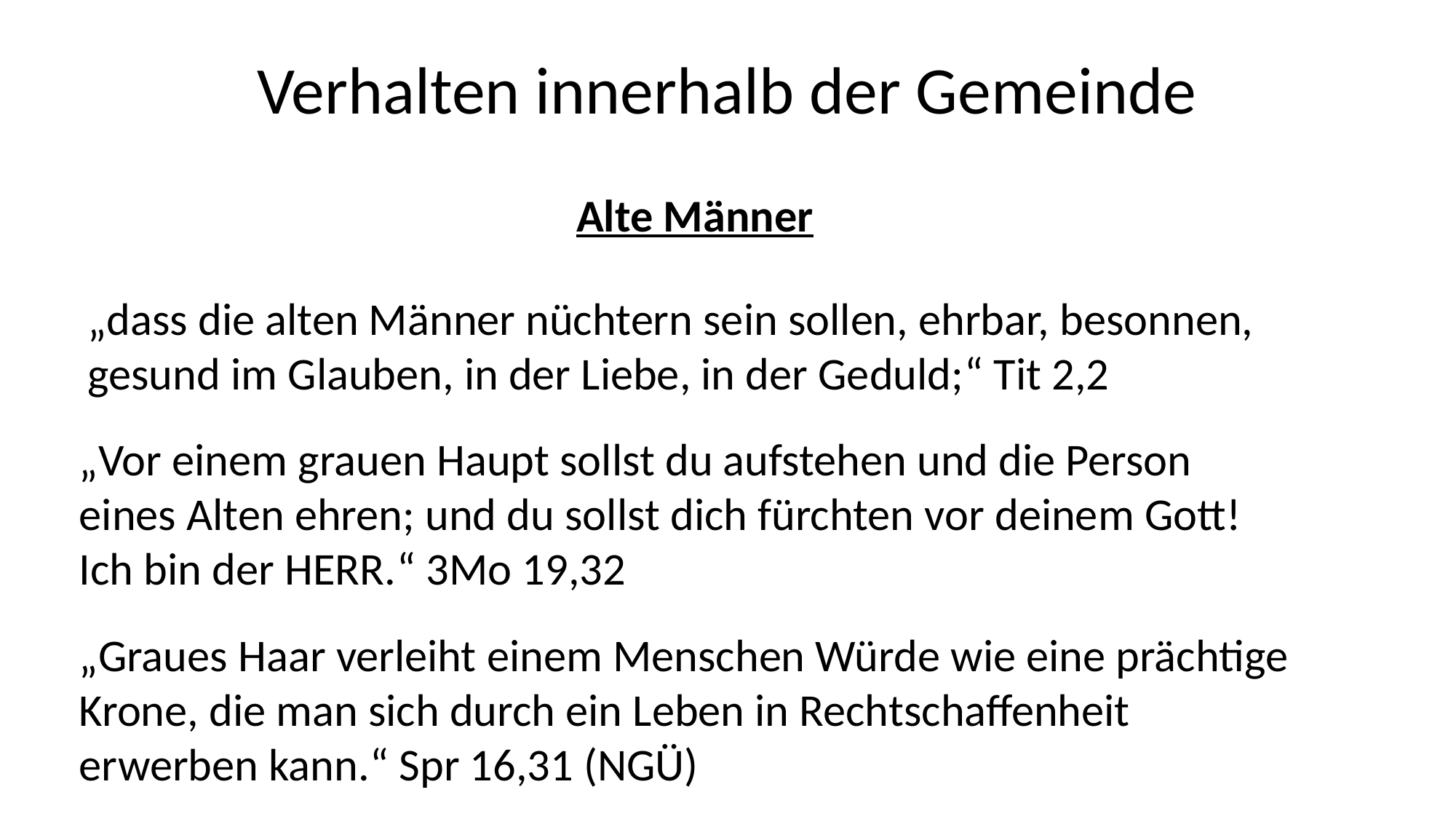

# Verhalten innerhalb der Gemeinde
Alte Männer
„dass die alten Männer nüchtern sein sollen, ehrbar, besonnen, gesund im Glauben, in der Liebe, in der Geduld;“ Tit 2,2
„Vor einem grauen Haupt sollst du aufstehen und die Person eines Alten ehren; und du sollst dich fürchten vor deinem Gott! Ich bin der HERR.“ 3Mo 19,32
„Graues Haar verleiht einem Menschen Würde wie eine prächtige Krone, die man sich durch ein Leben in Rechtschaffenheit erwerben kann.“ Spr 16,31 (NGÜ)